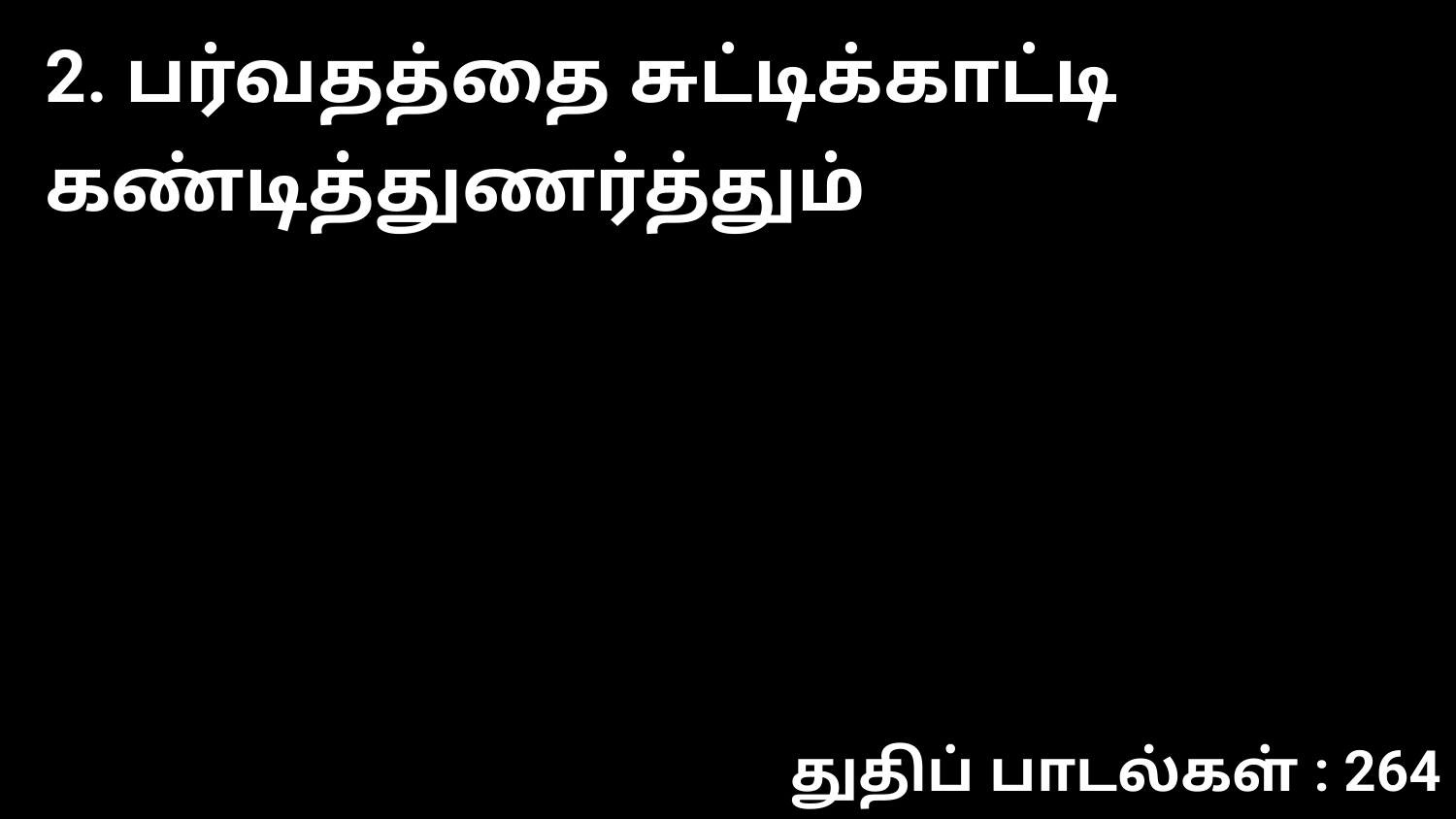

2. பர்வதத்தை சுட்டிக்காட்டி கண்டித்துணர்த்தும்
துதிப் பாடல்கள் : 264